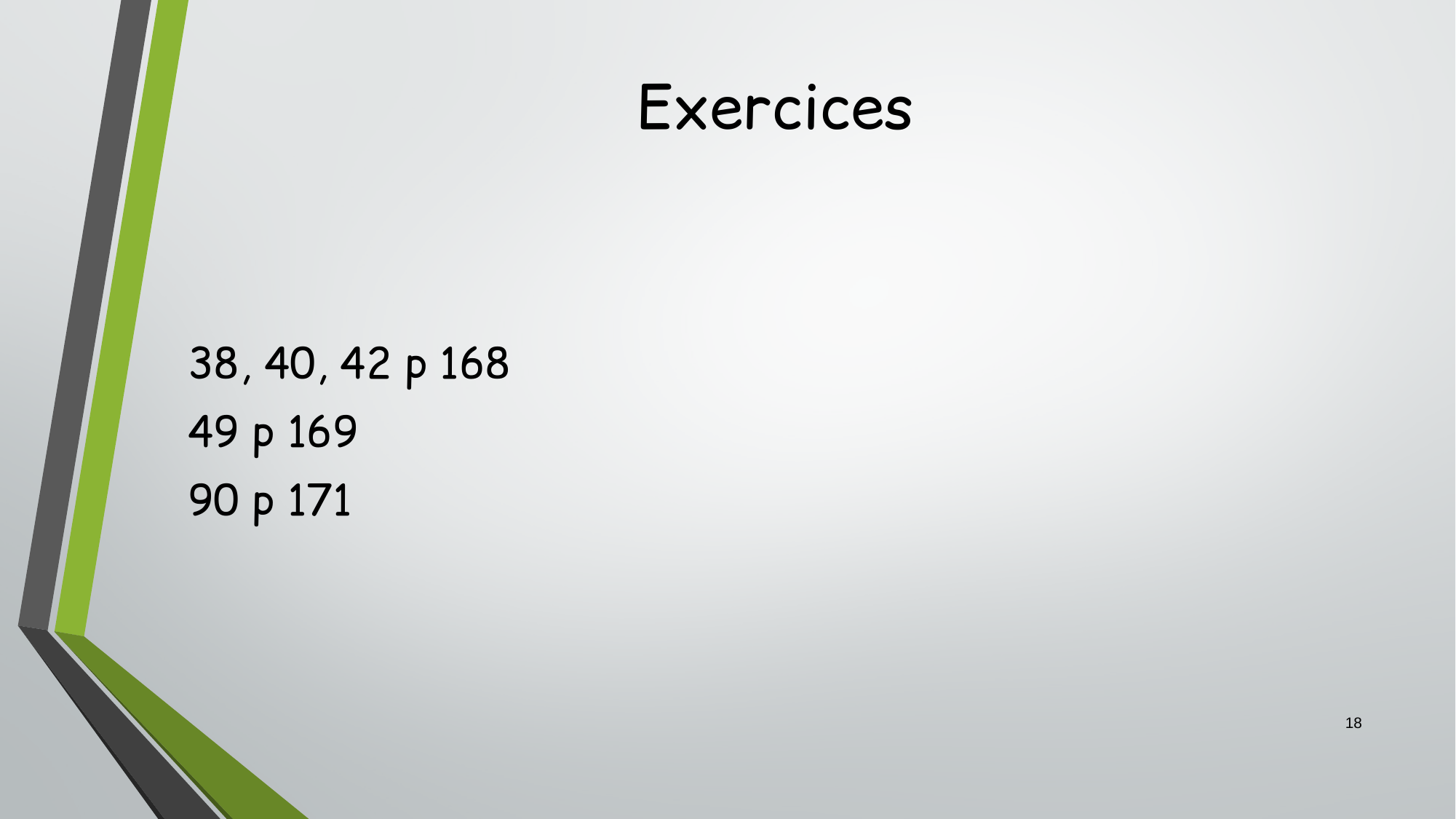

# Exercices

38, 40, 42 p 168
49 p 169
90 p 171
18